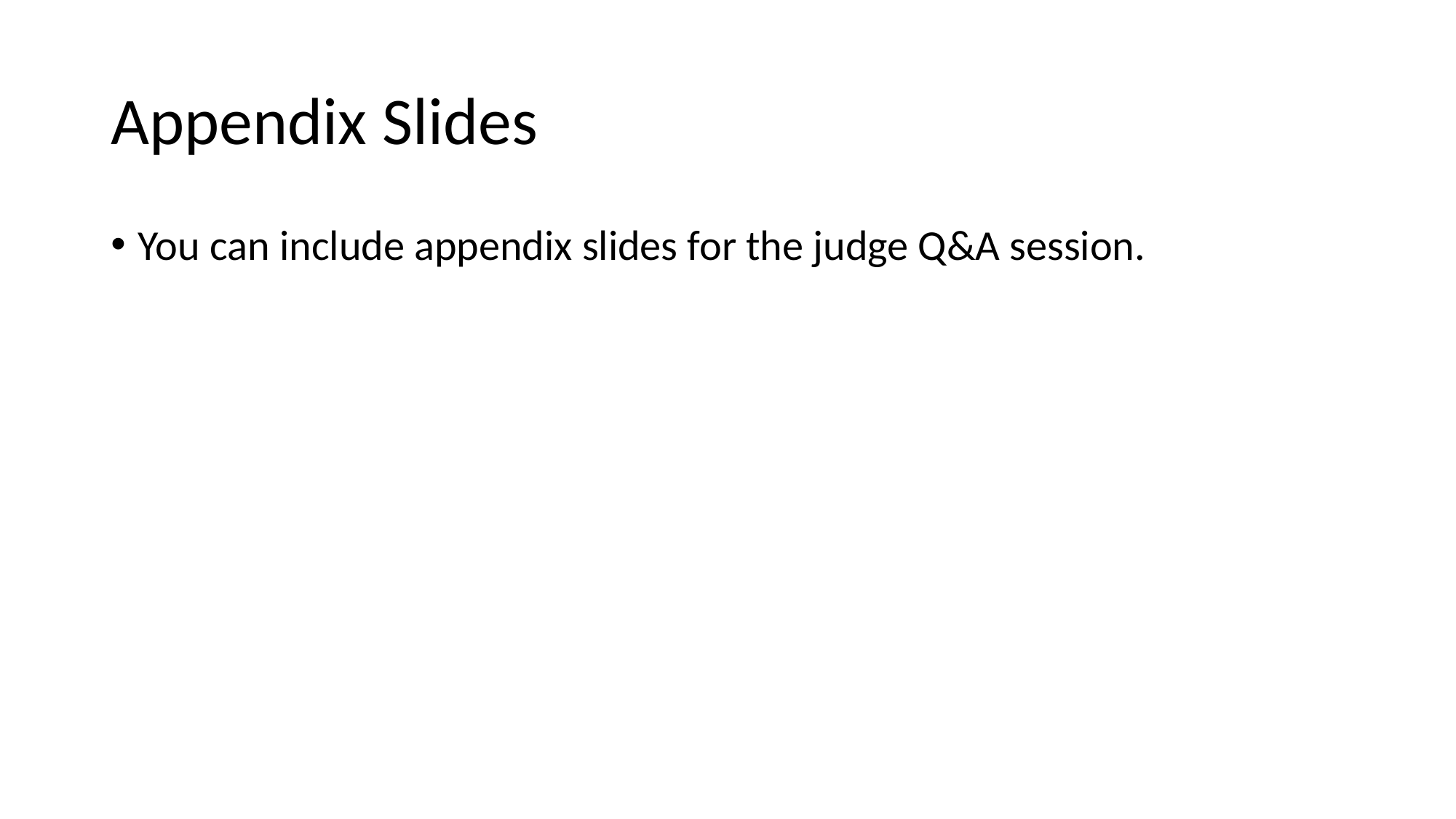

# Appendix Slides
You can include appendix slides for the judge Q&A session.